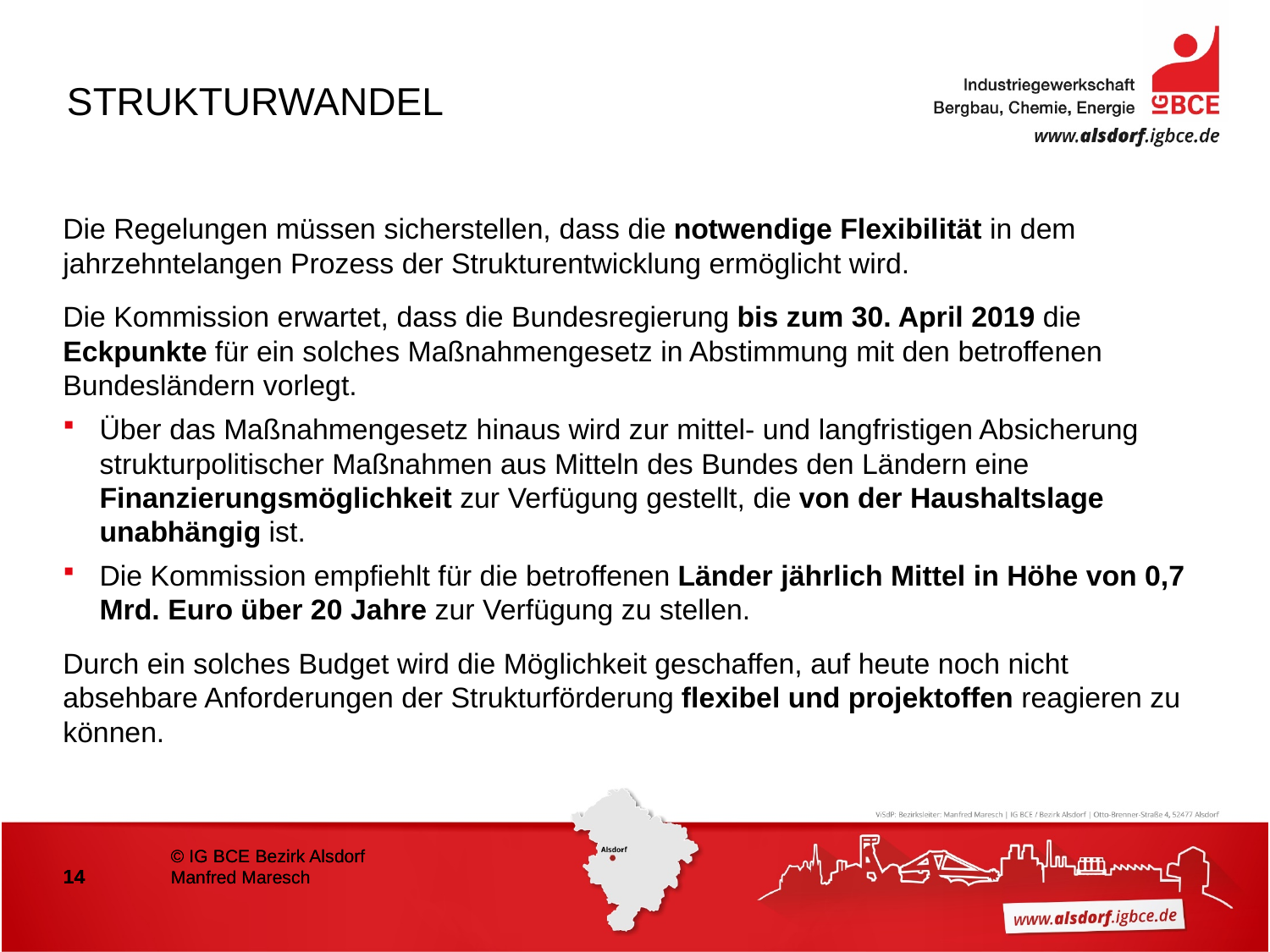

Strukturwandel
Die Regelungen müssen sicherstellen, dass die notwendige Flexibilität in dem jahrzehntelangen Prozess der Strukturentwicklung ermöglicht wird.
Die Kommission erwartet, dass die Bundesregierung bis zum 30. April 2019 die Eckpunkte für ein solches Maßnahmengesetz in Abstimmung mit den betroffenen Bundesländern vorlegt.
Über das Maßnahmengesetz hinaus wird zur mittel- und langfristigen Absicherung strukturpolitischer Maßnahmen aus Mitteln des Bundes den Ländern eine Finanzierungsmöglichkeit zur Verfügung gestellt, die von der Haushaltslage unabhängig ist.
Die Kommission empfiehlt für die betroffenen Länder jährlich Mittel in Höhe von 0,7 Mrd. Euro über 20 Jahre zur Verfügung zu stellen.
Durch ein solches Budget wird die Möglichkeit geschaffen, auf heute noch nicht absehbare Anforderungen der Strukturförderung flexibel und projektoffen reagieren zu können.